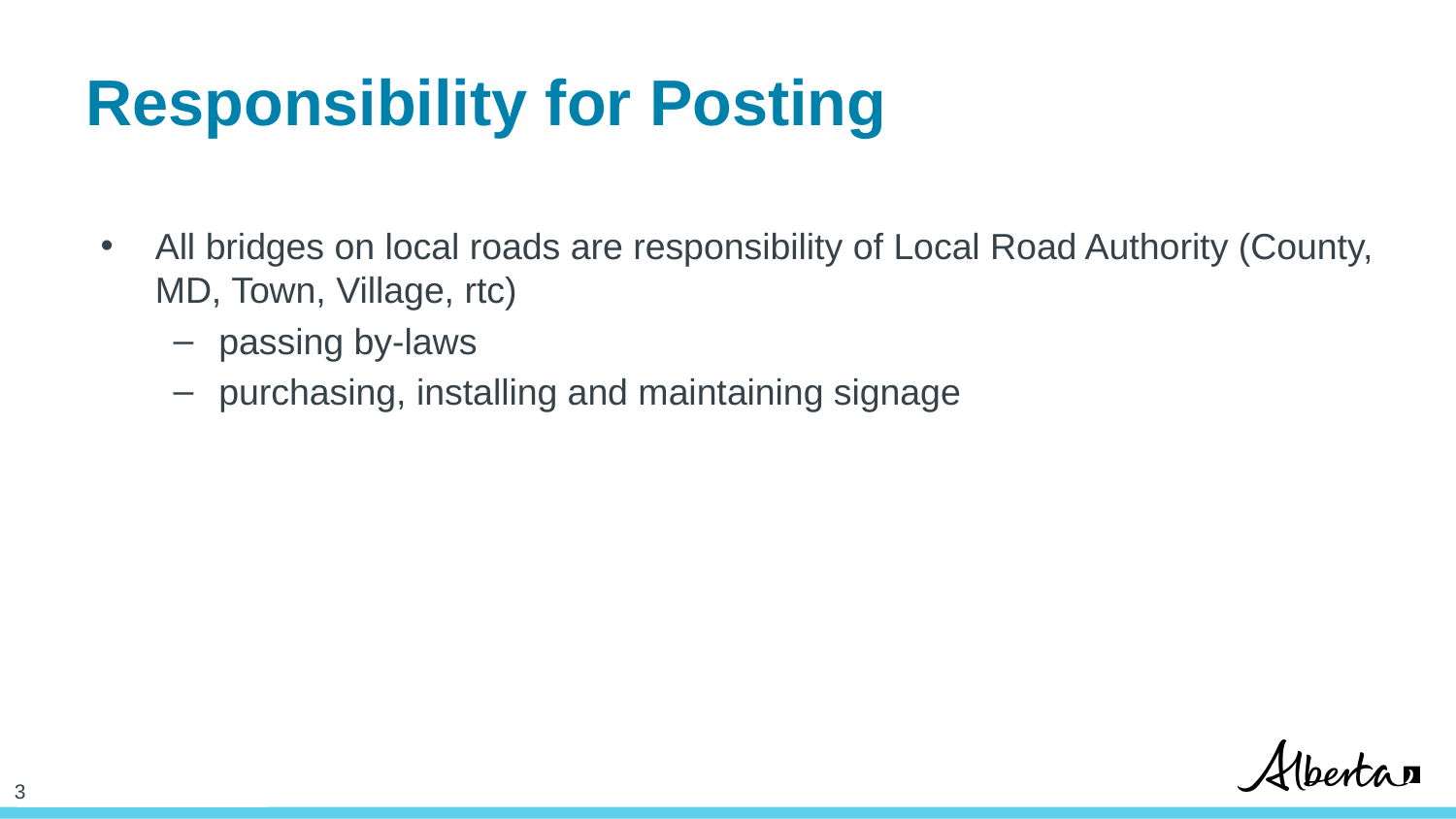

# Responsibility for Posting
All bridges on local roads are responsibility of Local Road Authority (County, MD, Town, Village, rtc)
passing by-laws
purchasing, installing and maintaining signage

3